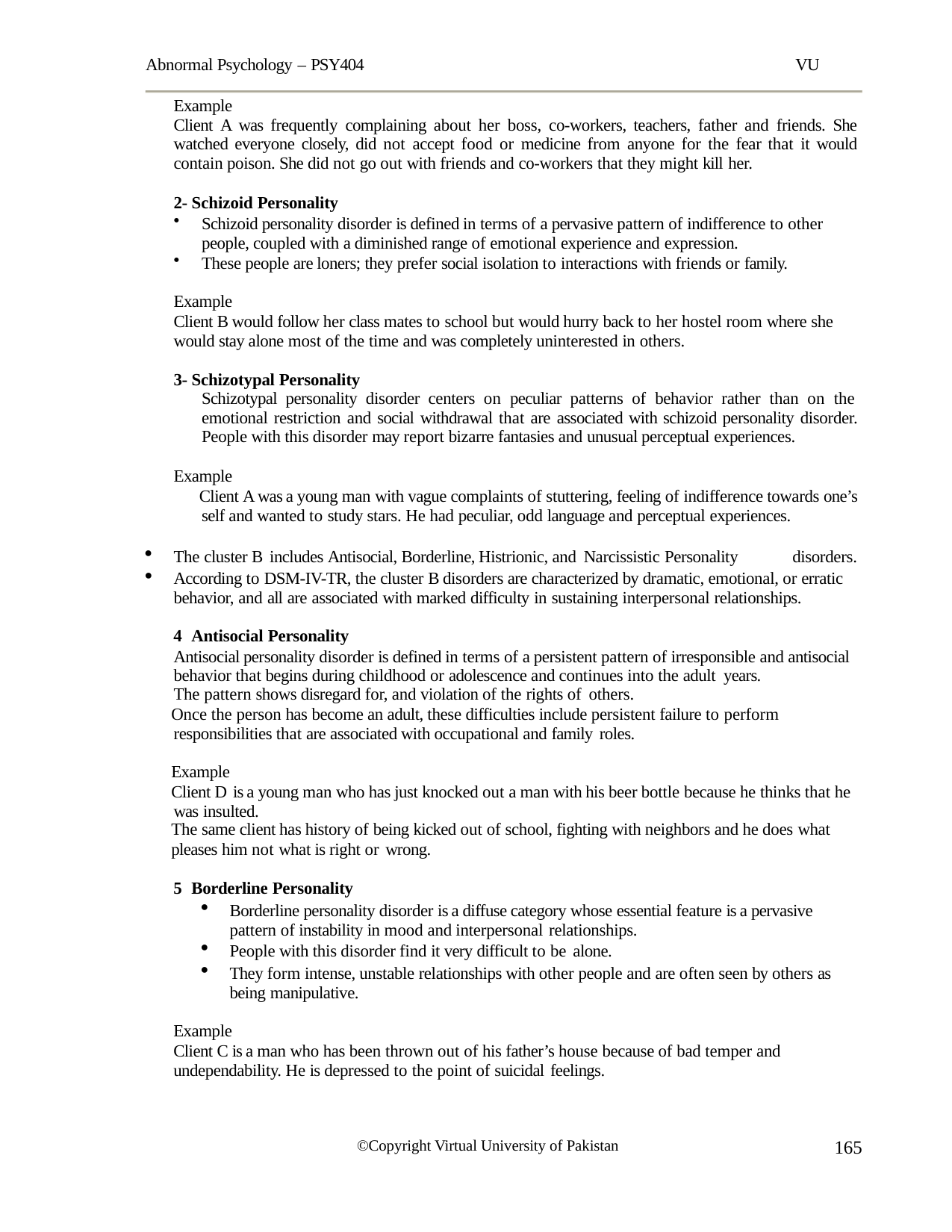

Abnormal Psychology – PSY404	VU

Example
Client A was frequently complaining about her boss, co-workers, teachers, father and friends. She  watched everyone closely, did not accept food or medicine from anyone for the fear that it would  contain poison. She did not go out with friends and co-workers that they might kill her.

2- Schizoid Personality
Schizoid personality disorder is defined in terms of a pervasive pattern of indifference to other  people, coupled with a diminished range of emotional experience and expression.
These people are loners; they prefer social isolation to interactions with friends or family.

Example
Client B would follow her class mates to school but would hurry back to her hostel room where she  would stay alone most of the time and was completely uninterested in others.

3- Schizotypal Personality
Schizotypal personality disorder centers on peculiar patterns of behavior rather than on the  emotional restriction and social withdrawal that are associated with schizoid personality disorder.  People with this disorder may report bizarre fantasies and unusual perceptual experiences.

Example
Client A was a young man with vague complaints of stuttering, feeling of indifference towards one’s  self and wanted to study stars. He had peculiar, odd language and perceptual experiences.

The cluster B  includes Antisocial, Borderline, Histrionic, and Narcissistic Personality	disorders.
According to DSM-IV-TR, the cluster B disorders are characterized by dramatic, emotional, or erratic  behavior, and all are associated with marked difficulty in sustaining interpersonal relationships.

Antisocial Personality
Antisocial personality disorder is defined in terms of a persistent pattern of irresponsible and antisocial  behavior that begins during childhood or adolescence and continues into the adult years.
The pattern shows disregard for, and violation of the rights of others.
Once the person has become an adult, these difficulties include persistent failure to perform  responsibilities that are associated with occupational and family roles.

Example
Client D is a young man who has just knocked out a man with his beer bottle because he thinks that he  was insulted.
The same client has history of being kicked out of school, fighting with neighbors and he does what
pleases him not what is right or wrong.

Borderline Personality
Borderline personality disorder is a diffuse category whose essential feature is a pervasive  pattern of instability in mood and interpersonal relationships.
People with this disorder find it very difficult to be alone.
They form intense, unstable relationships with other people and are often seen by others as  being manipulative.

Example
Client C is a man who has been thrown out of his father’s house because of bad temper and  undependability. He is depressed to the point of suicidal feelings.

165
©Copyright Virtual University of Pakistan